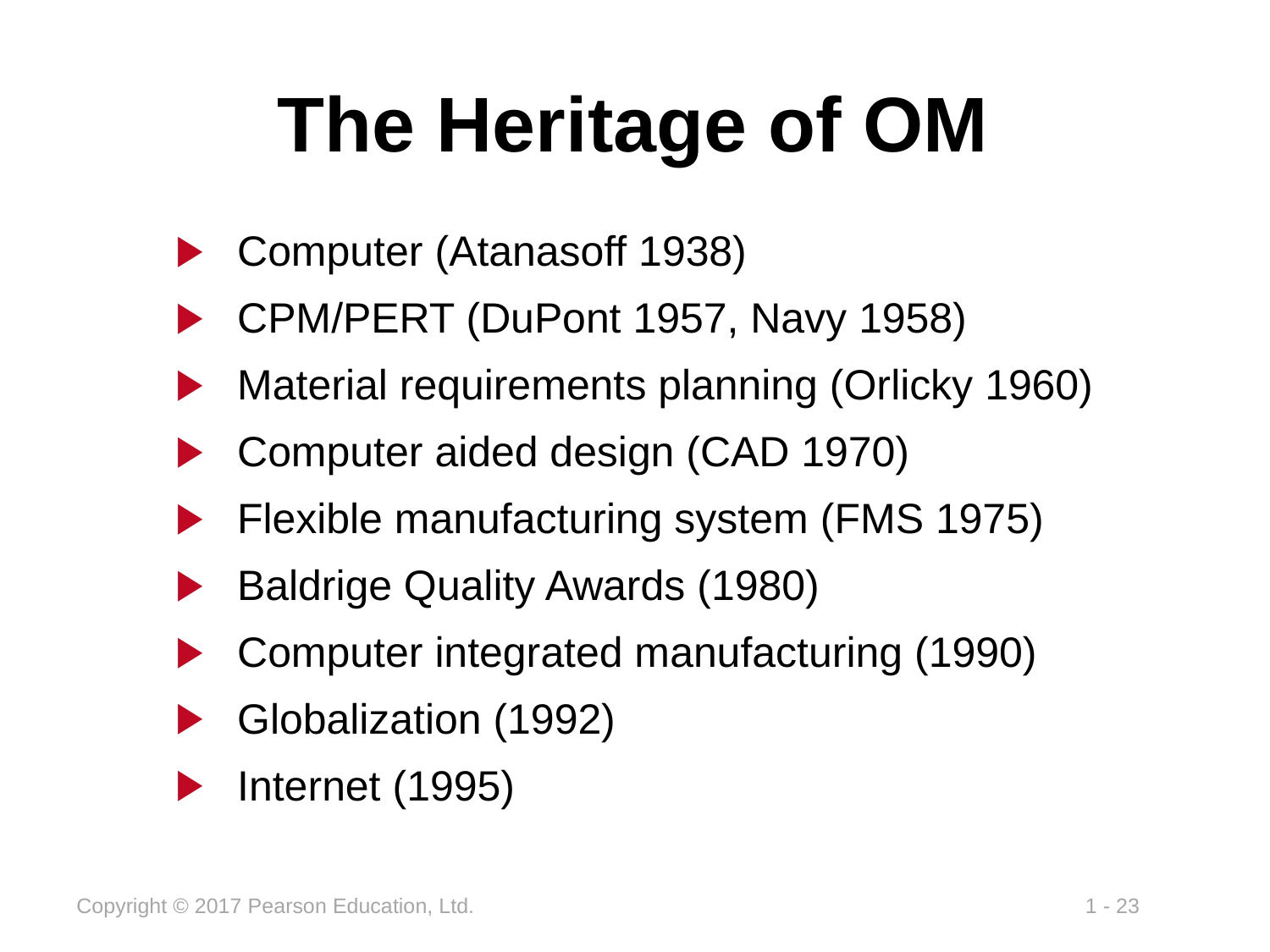

# The Heritage of OM
Computer (Atanasoff 1938)
CPM/PERT (DuPont 1957, Navy 1958)
Material requirements planning (Orlicky 1960)
Computer aided design (CAD 1970)
Flexible manufacturing system (FMS 1975)
Baldrige Quality Awards (1980)
Computer integrated manufacturing (1990)
Globalization (1992)
Internet (1995)